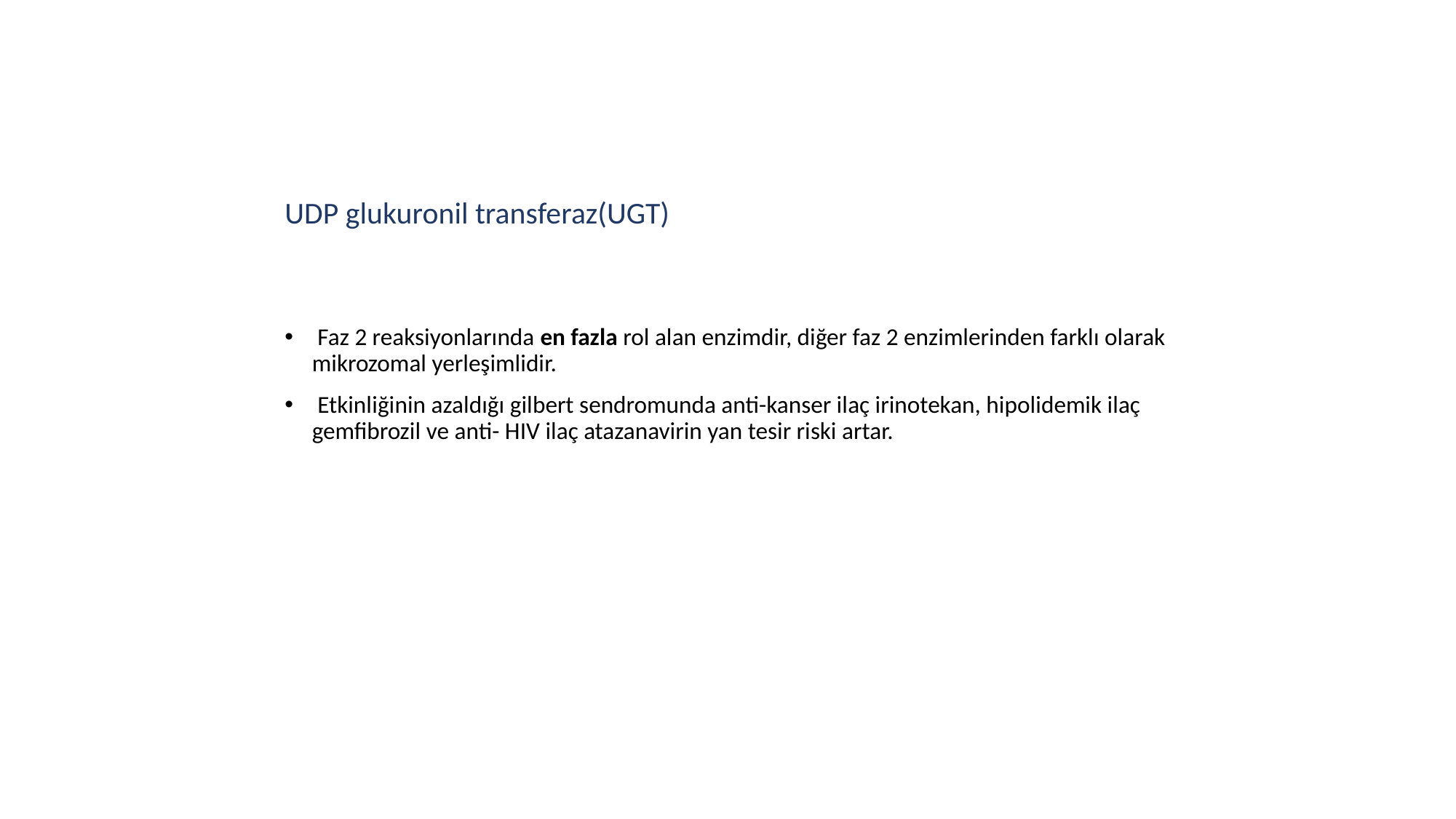

# UDP glukuronil transferaz(UGT)
 Faz 2 reaksiyonlarında en fazla rol alan enzimdir, diğer faz 2 enzimlerinden farklı olarak mikrozomal yerleşimlidir.
 Etkinliğinin azaldığı gilbert sendromunda anti-kanser ilaç irinotekan, hipolidemik ilaç gemfibrozil ve anti- HIV ilaç atazanavirin yan tesir riski artar.